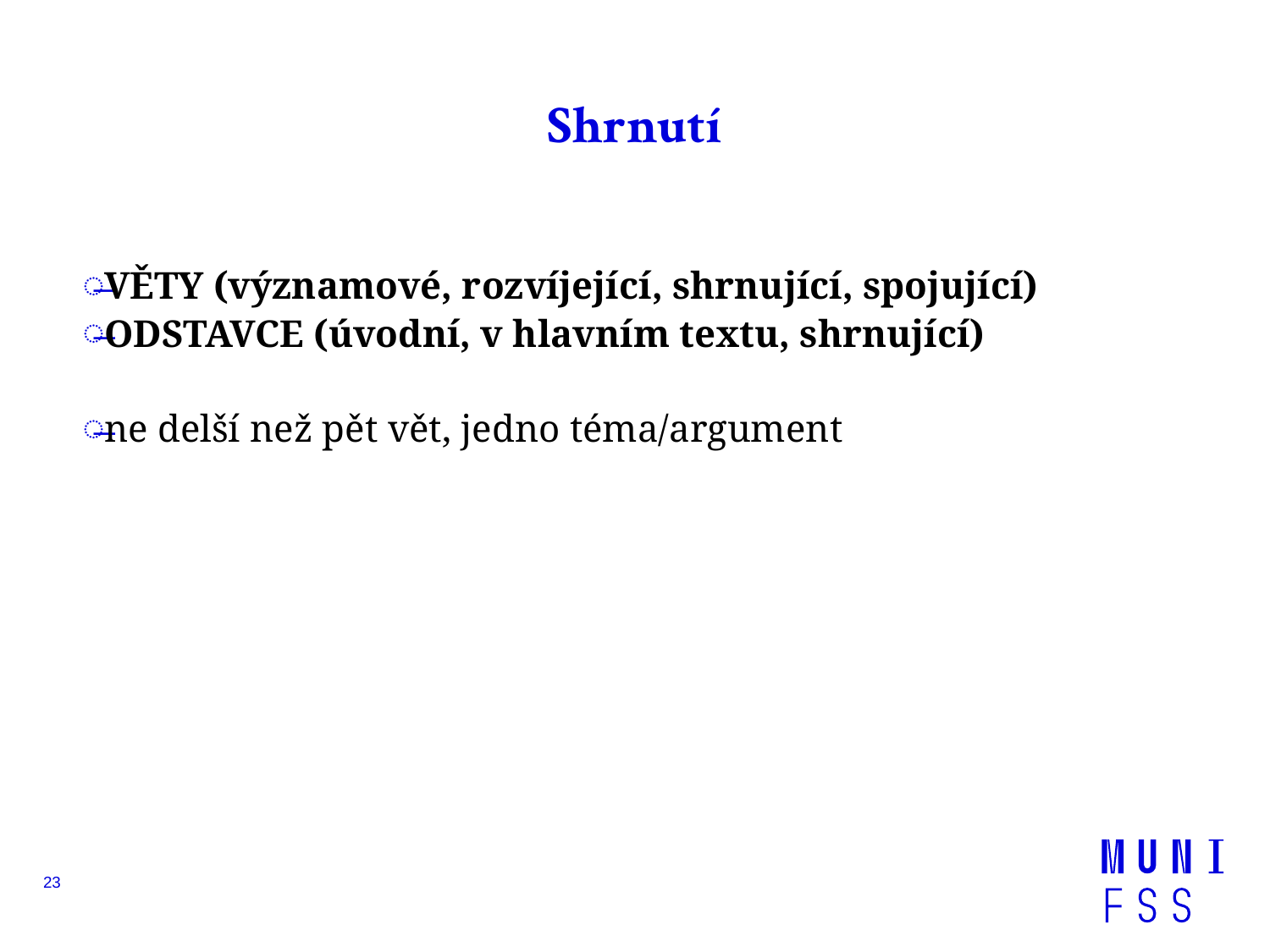

# Shrnutí

VĚTY (významové, rozvíjející, shrnující, spojující)
ODSTAVCE (úvodní, v hlavním textu, shrnující)

ne delší než pět vět, jedno téma/argument
23